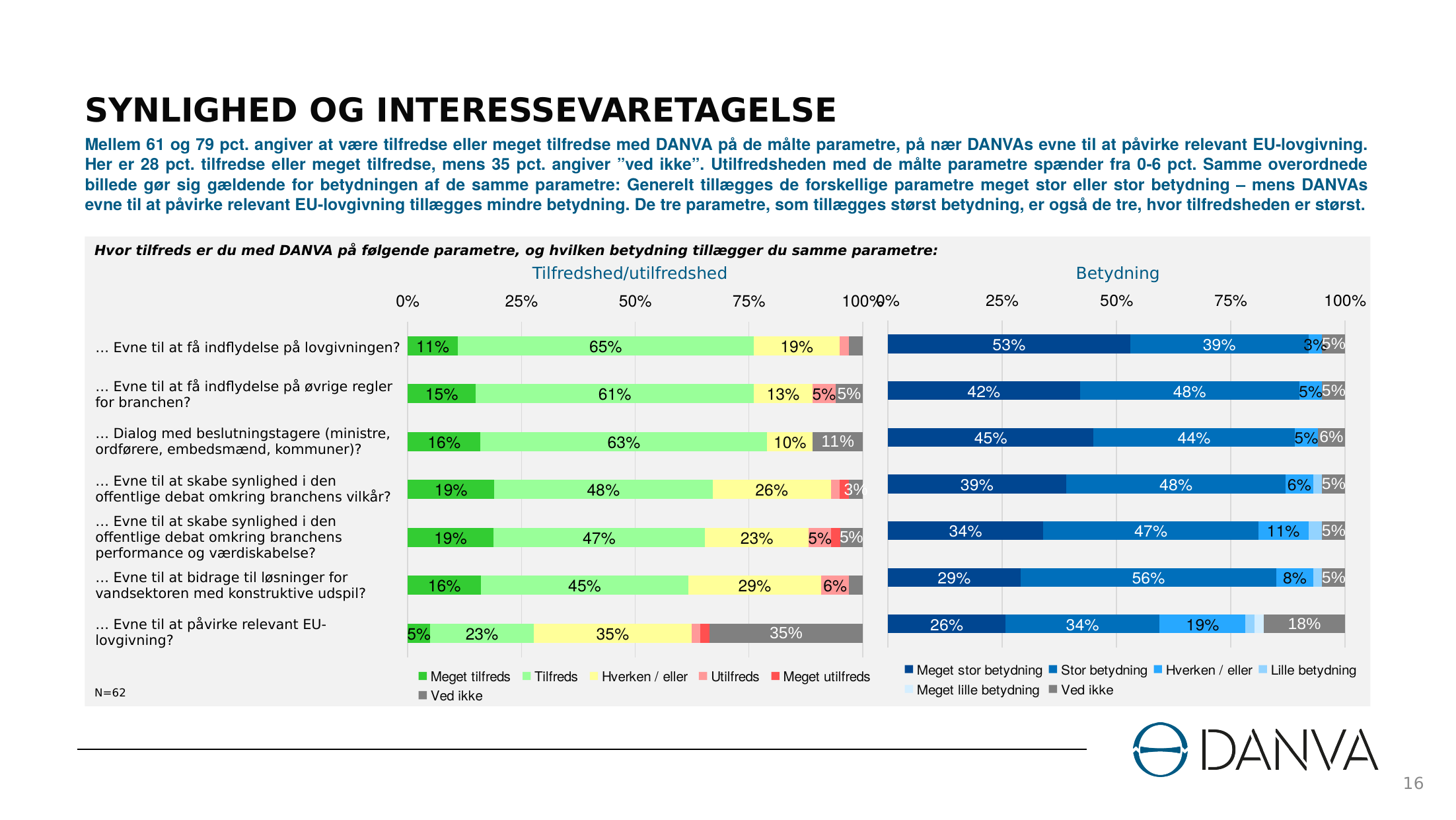

# SYNLIGHED OG INTERESSEVARETAGELSE
Mellem 61 og 79 pct. angiver at være tilfredse eller meget tilfredse med DANVA på de målte parametre, på nær DANVAs evne til at påvirke relevant EU-lovgivning. Her er 28 pct. tilfredse eller meget tilfredse, mens 35 pct. angiver ”ved ikke”. Utilfredsheden med de målte parametre spænder fra 0-6 pct. Samme overordnede billede gør sig gældende for betydningen af de samme parametre: Generelt tillægges de forskellige parametre meget stor eller stor betydning – mens DANVAs evne til at påvirke relevant EU-lovgivning tillægges mindre betydning. De tre parametre, som tillægges størst betydning, er også de tre, hvor tilfredsheden er størst.
Hvor tilfreds er du med DANVA på følgende parametre, og hvilken betydning tillægger du samme parametre:

Tilfredshed/utilfredshed
Betydning

### Chart

| Category | Meget stor betydning | Stor betydning | Hverken / eller | Lille betydning | Meget lille betydning | Ved ikke |
|---|---|---|---|---|---|---|
| 1 | 0.53 | 0.39 | 0.03 | 0.0 | 0.0 | 0.05 |
| 2 | 0.42 | 0.48 | 0.05 | 0.0 | 0.0 | 0.05 |
| 3 | 0.45 | 0.44 | 0.05 | 0.0 | 0.0 | 0.06 |
| 4 | 0.39 | 0.48 | 0.06 | 0.02 | 0.0 | 0.05 |
| 5 | 0.34 | 0.47 | 0.11 | 0.03 | 0.0 | 0.05 |
| 6 | 0.29 | 0.56 | 0.08 | 0.02 | 0.0 | 0.05 |
| 7 | 0.26 | 0.34 | 0.19 | 0.02 | 0.02 | 0.18 |

### Chart

| Category | Meget tilfreds | Tilfreds | Hverken / eller | Utilfreds | Meget utilfreds | Ved ikke |
|---|---|---|---|---|---|---|
| 1 | 0.11 | 0.65 | 0.19 | 0.02 | 0.0 | 0.03 |
| 2 | 0.15 | 0.61 | 0.13 | 0.05 | 0.0 | 0.06 |
| 3 | 0.16 | 0.63 | 0.1 | 0.0 | 0.0 | 0.11 |
| 4 | 0.19 | 0.48 | 0.26 | 0.02 | 0.02 | 0.03 |
| 5 | 0.19 | 0.47 | 0.23 | 0.05 | 0.02 | 0.05 |
| 6 | 0.16 | 0.45 | 0.29 | 0.06 | 0.0 | 0.03 |
| 7 | 0.05 | 0.23 | 0.35 | 0.02 | 0.02 | 0.34 |
| … Evne til at få indflydelse på lovgivningen? |
| --- |
| … Evne til at få indflydelse på øvrige regler for branchen? |
| … Dialog med beslutningstagere (ministre, ordførere, embedsmænd, kommuner)? |
| … Evne til at skabe synlighed i den offentlige debat omkring branchens vilkår? |
| … Evne til at skabe synlighed i den offentlige debat omkring branchens performance og værdiskabelse? |
| … Evne til at bidrage til løsninger for vandsektoren med konstruktive udspil? |
| … Evne til at påvirke relevant EU-lovgivning? |
N=62
16